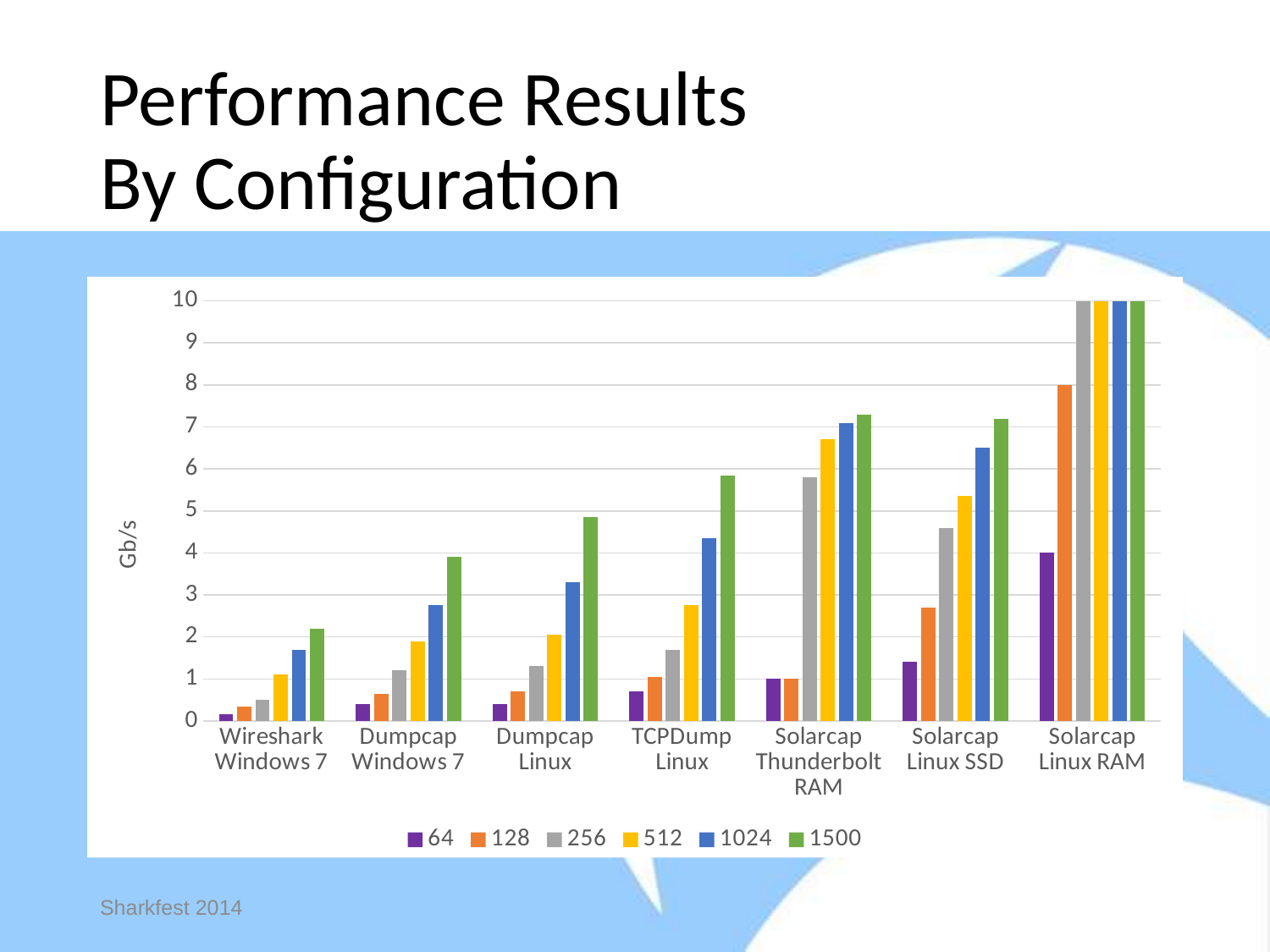

# Performance Results By Configuration

### Chart

| Category | 64 | 128 | 256 | 512 | 1024 | 1500 |
|---|---|---|---|---|---|---|
| Wireshark Windows 7 | 0.15 | 0.35 | 0.5 | 1.1 | 1.7 | 2.2 |
| Dumpcap Windows 7 | 0.4 | 0.65 | 1.2 | 1.9 | 2.75 | 3.9 |
| Dumpcap Linux | 0.4 | 0.7 | 1.3 | 2.05 | 3.3 | 4.85 |
| TCPDump Linux | 0.7 | 1.05 | 1.7 | 2.75 | 4.35 | 5.85 |
| Solarcap Thunderbolt RAM | 1.0 | 1.0 | 5.8 | 6.7 | 7.1 | 7.3 |
| Solarcap Linux SSD | 1.4 | 2.7 | 4.6 | 5.35 | 6.5 | 7.2 |
| Solarcap Linux RAM | 4.0 | 8.0 | 10.0 | 10.0 | 10.0 | 10.0 |
Sharkfest 2014